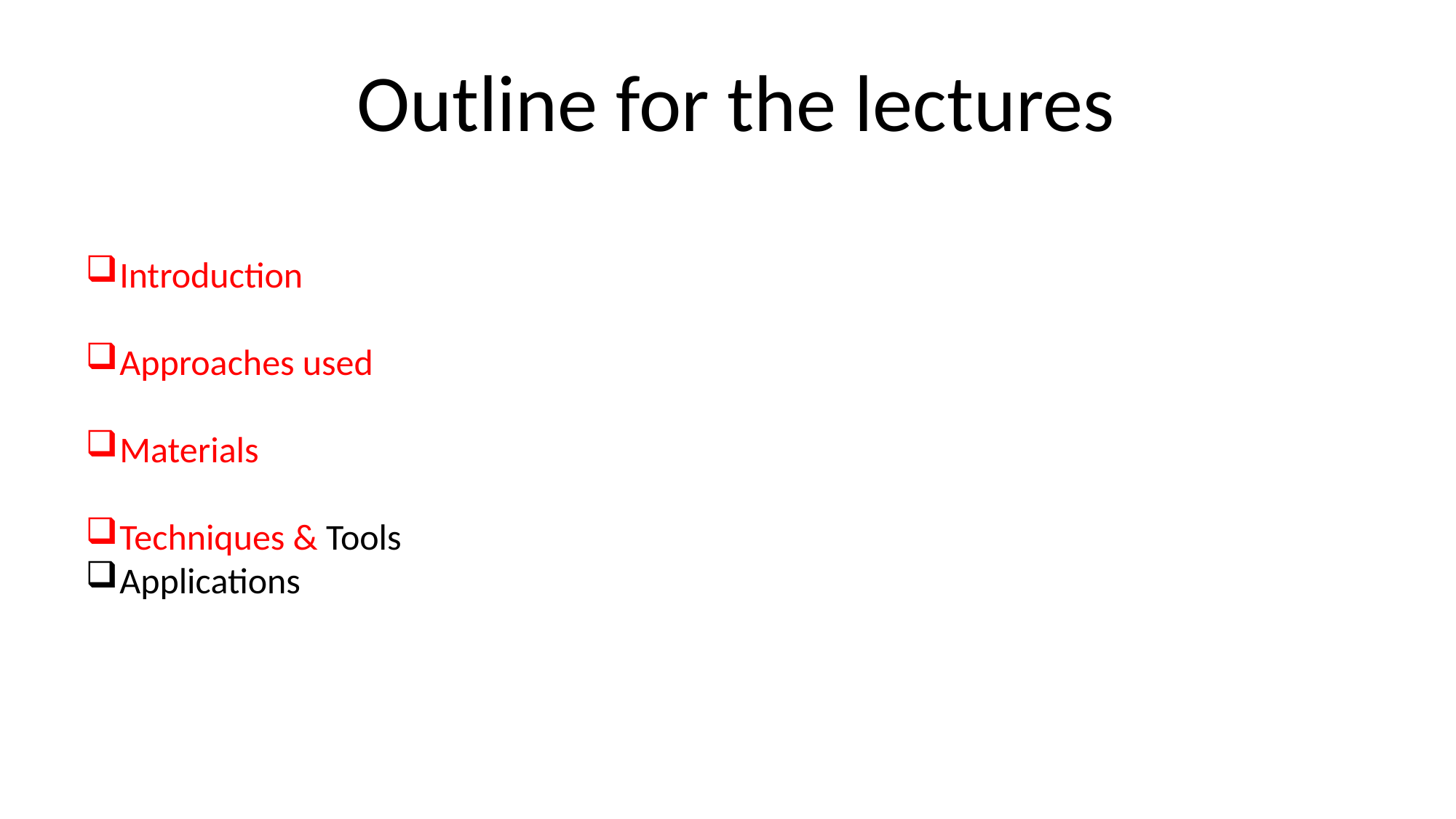

# Outline for the lectures
Introduction

Approaches used

Materials

Techniques & Tools
Applications